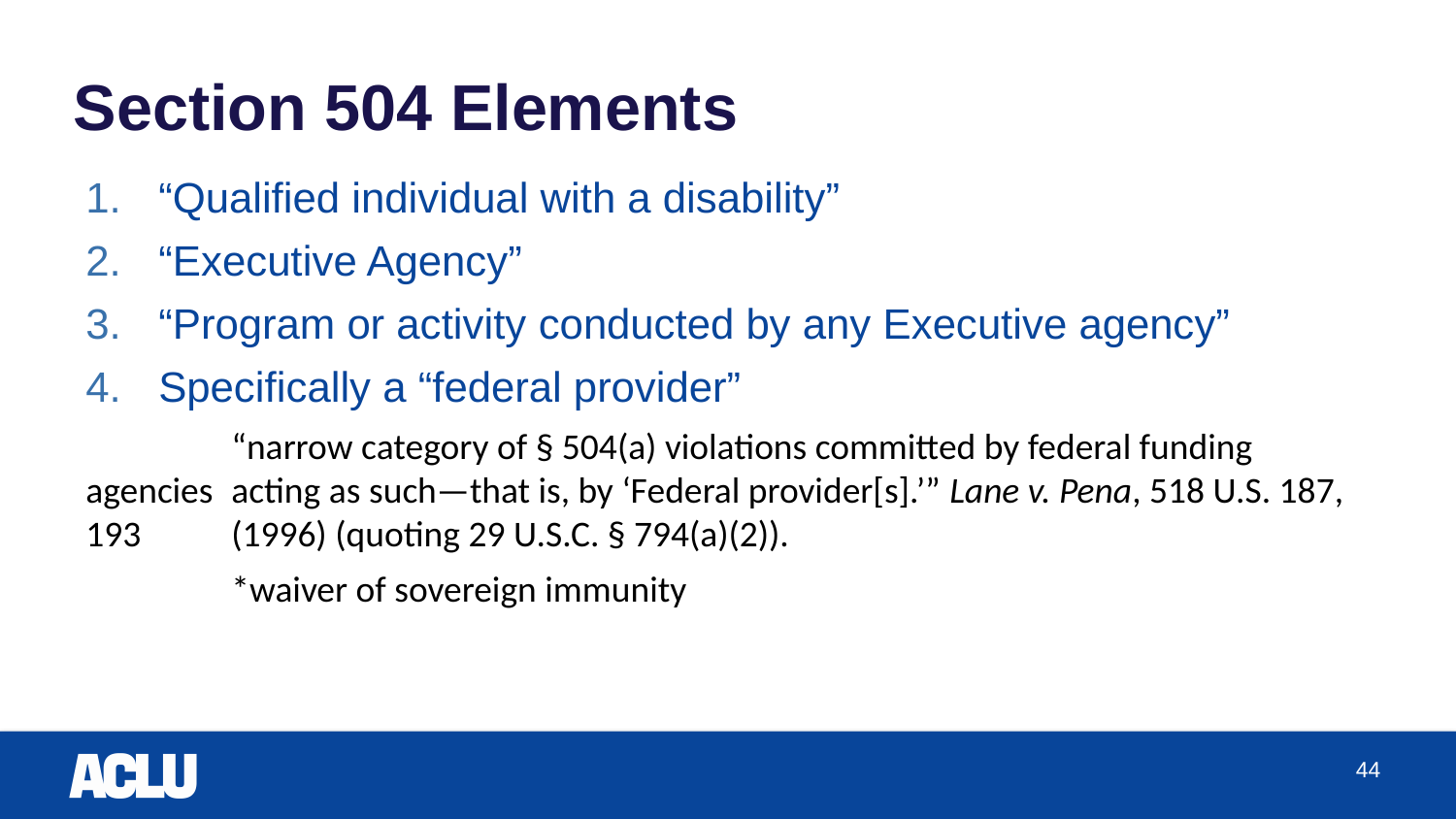

# Section 504 Elements
“Qualified individual with a disability”
“Executive Agency”
“Program or activity conducted by any Executive agency”
Specifically a “federal provider”
	“narrow category of § 504(a) violations committed by federal funding agencies 	acting as such—that is, by ‘Federal provider[s].’” Lane v. Pena, 518 U.S. 187, 193 	(1996) (quoting 29 U.S.C. § 794(a)(2)).
	*waiver of sovereign immunity